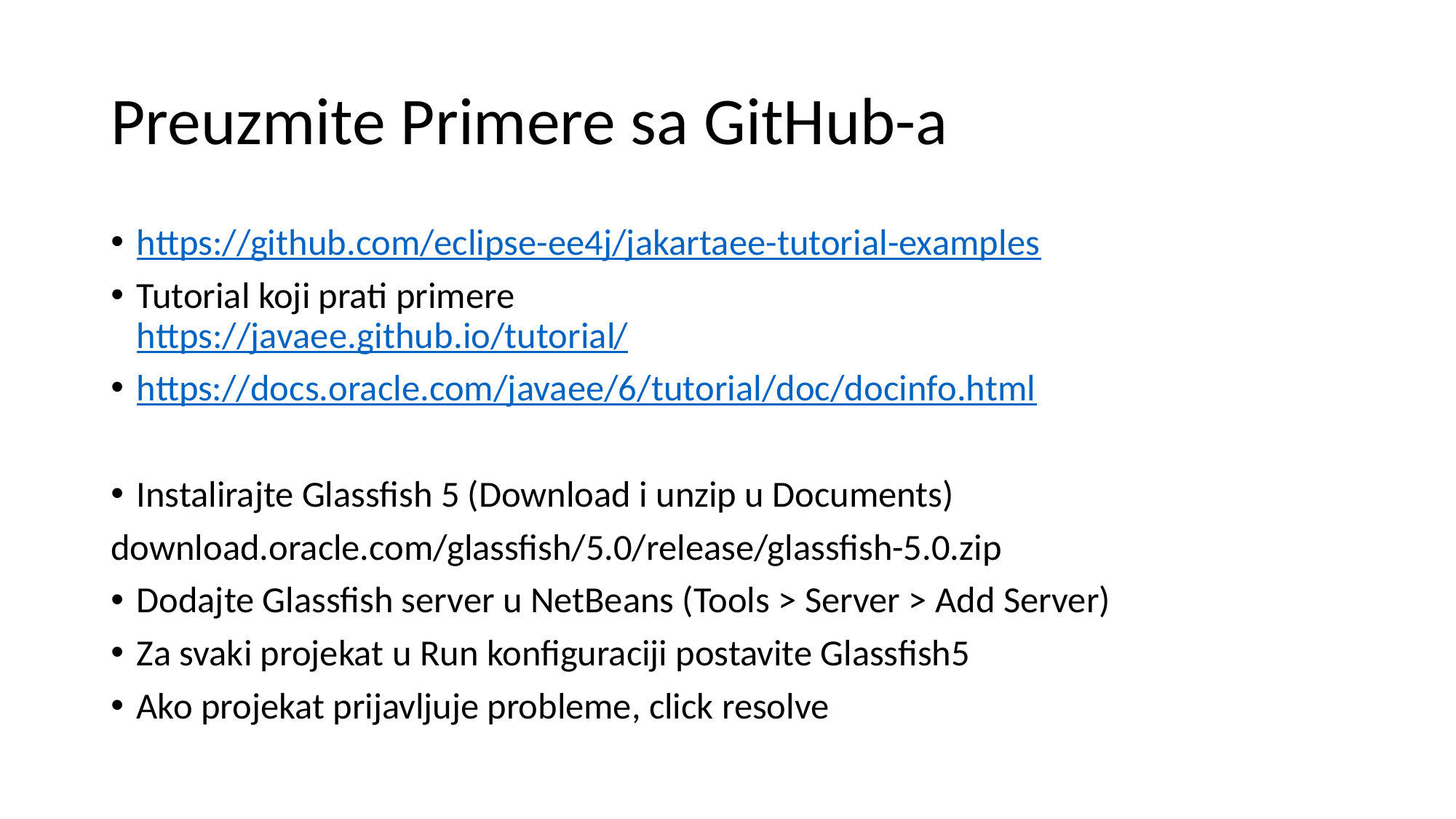

# Preuzmite Primere sa GitHub-a
https://github.com/eclipse-ee4j/jakartaee-tutorial-examples
Tutorial koji prati primere
https://javaee.github.io/tutorial/
https://docs.oracle.com/javaee/6/tutorial/doc/docinfo.html

Instalirajte Glassfish 5 (Download i unzip u Documents)
download.oracle.com/glassfish/5.0/release/glassfish-5.0.zip
Dodajte Glassfish server u NetBeans (Tools > Server > Add Server)
Za svaki projekat u Run konfiguraciji postavite Glassfish5
Ako projekat prijavljuje probleme, click resolve